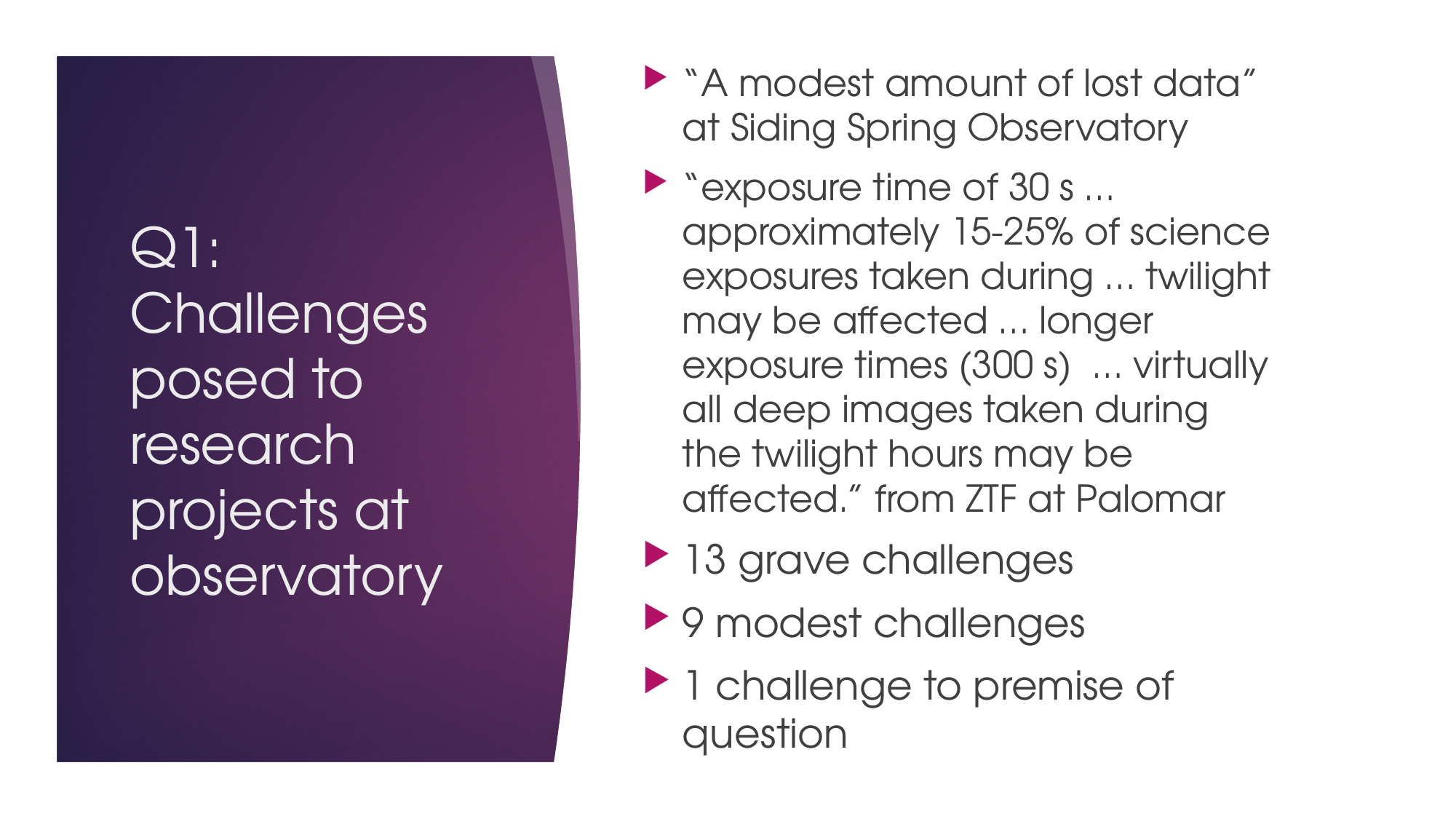

“A modest amount of lost data” at Siding Spring Observatory
“exposure time of 30 s … approximately 15-25% of science exposures taken during … twilight may be affected … longer exposure times (300 s)  … virtually all deep images taken during the twilight hours may be affected.” from ZTF at Palomar
13 grave challenges
9 modest challenges
1 challenge to premise of question
# Q1: Challenges posed to research projects at observatory